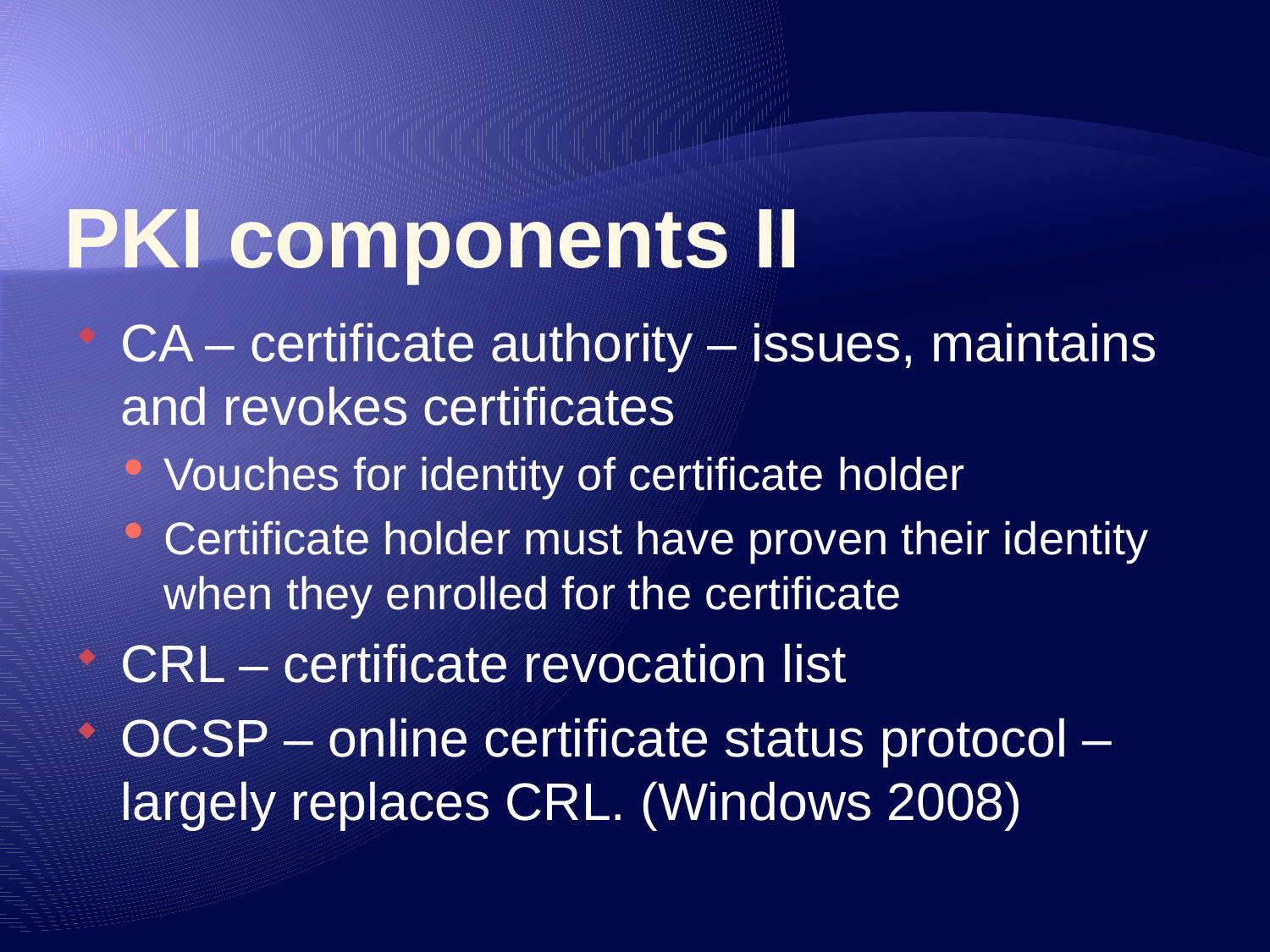

# PKI components II
CA – certificate authority – issues, maintains and revokes certificates
Vouches for identity of certificate holder
Certificate holder must have proven their identity  when they enrolled for the certificate
CRL – certificate revocation list
OCSP – online certificate status protocol – largely replaces CRL. (Windows 2008)